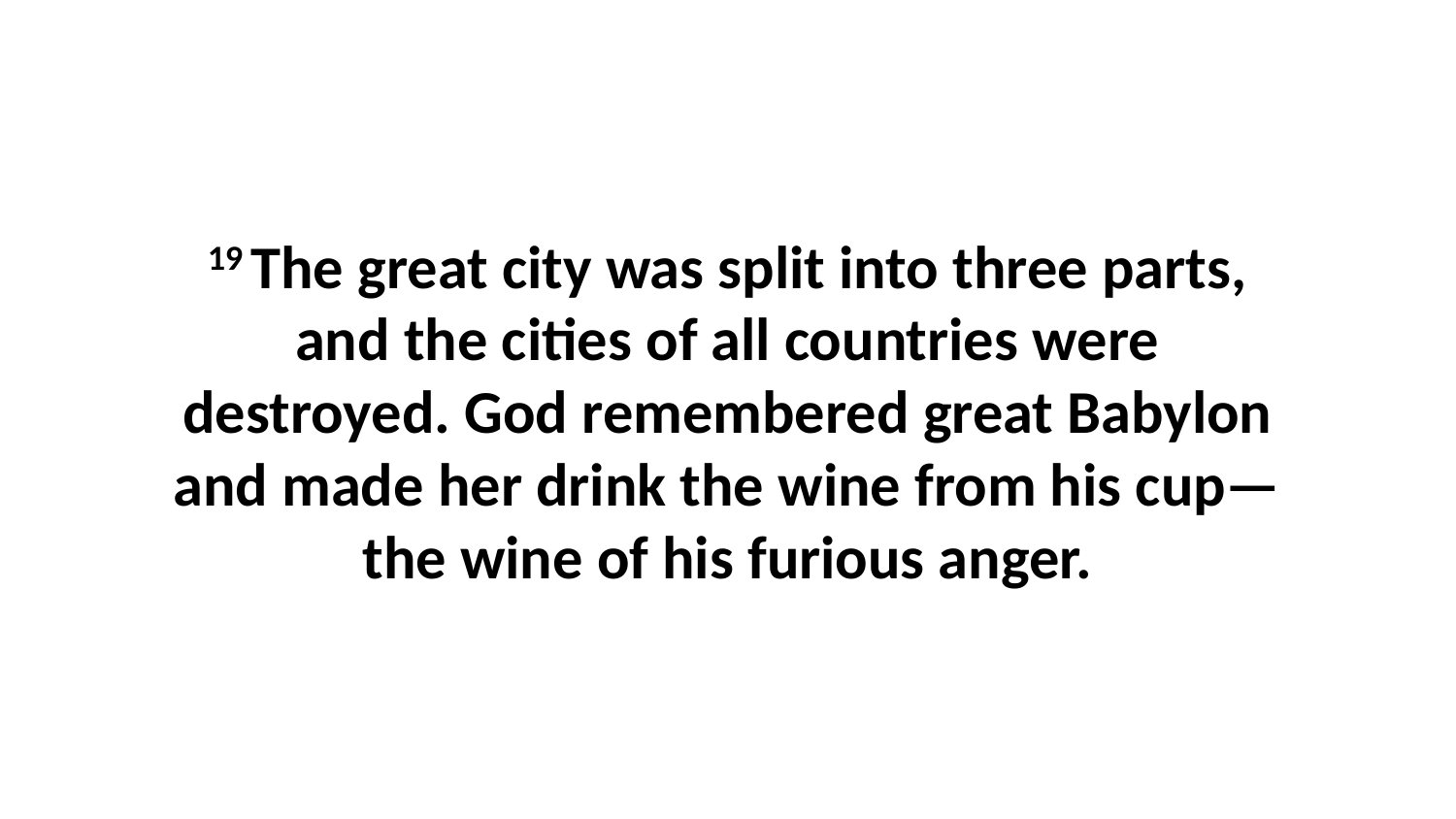

19 The great city was split into three parts, and the cities of all countries were destroyed. God remembered great Babylon and made her drink the wine from his cup—the wine of his furious anger.